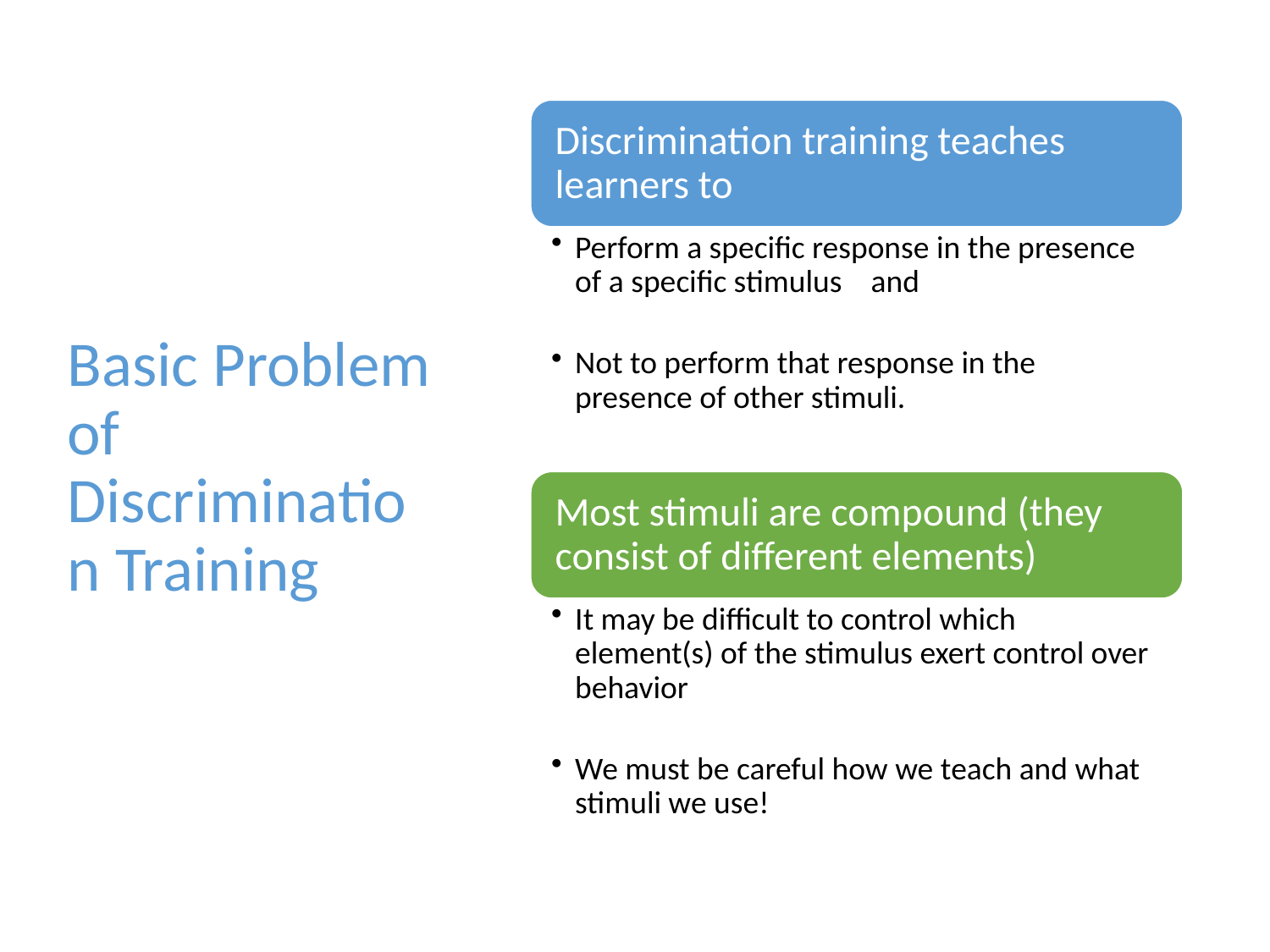

# Basic Problem of Discrimination Training
Discrimination training teaches learners to
Perform a specific response in the presence of a specific stimulus    and

Not to perform that response in the presence of other stimuli.

Most stimuli are compound (they consist of different elements)
It may be difficult to control which element(s) of the stimulus exert control over behavior

We must be careful how we teach and what stimuli we use!